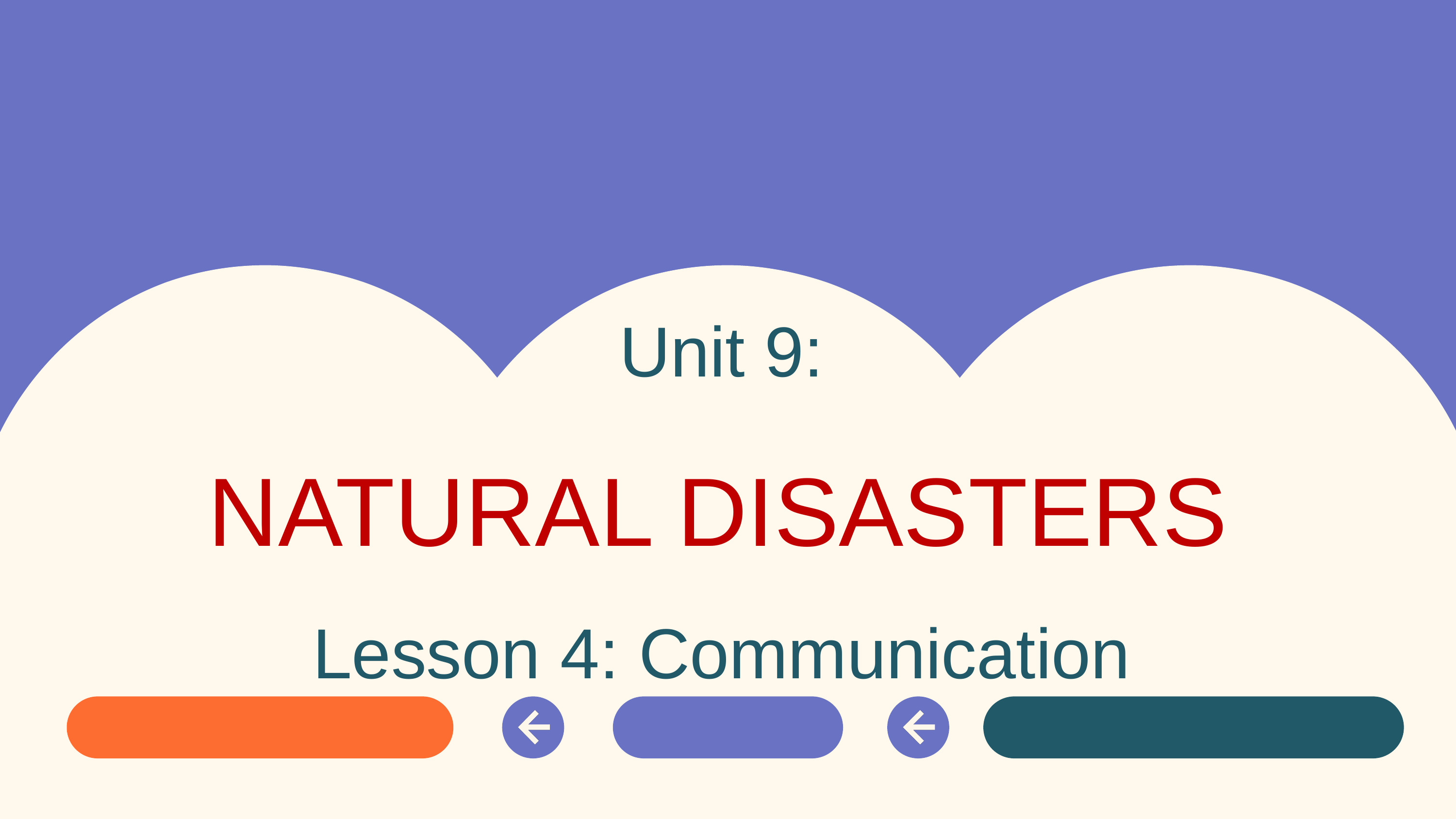

Unit 9:
 NATURAL DISASTERS
Lesson 4: Communication